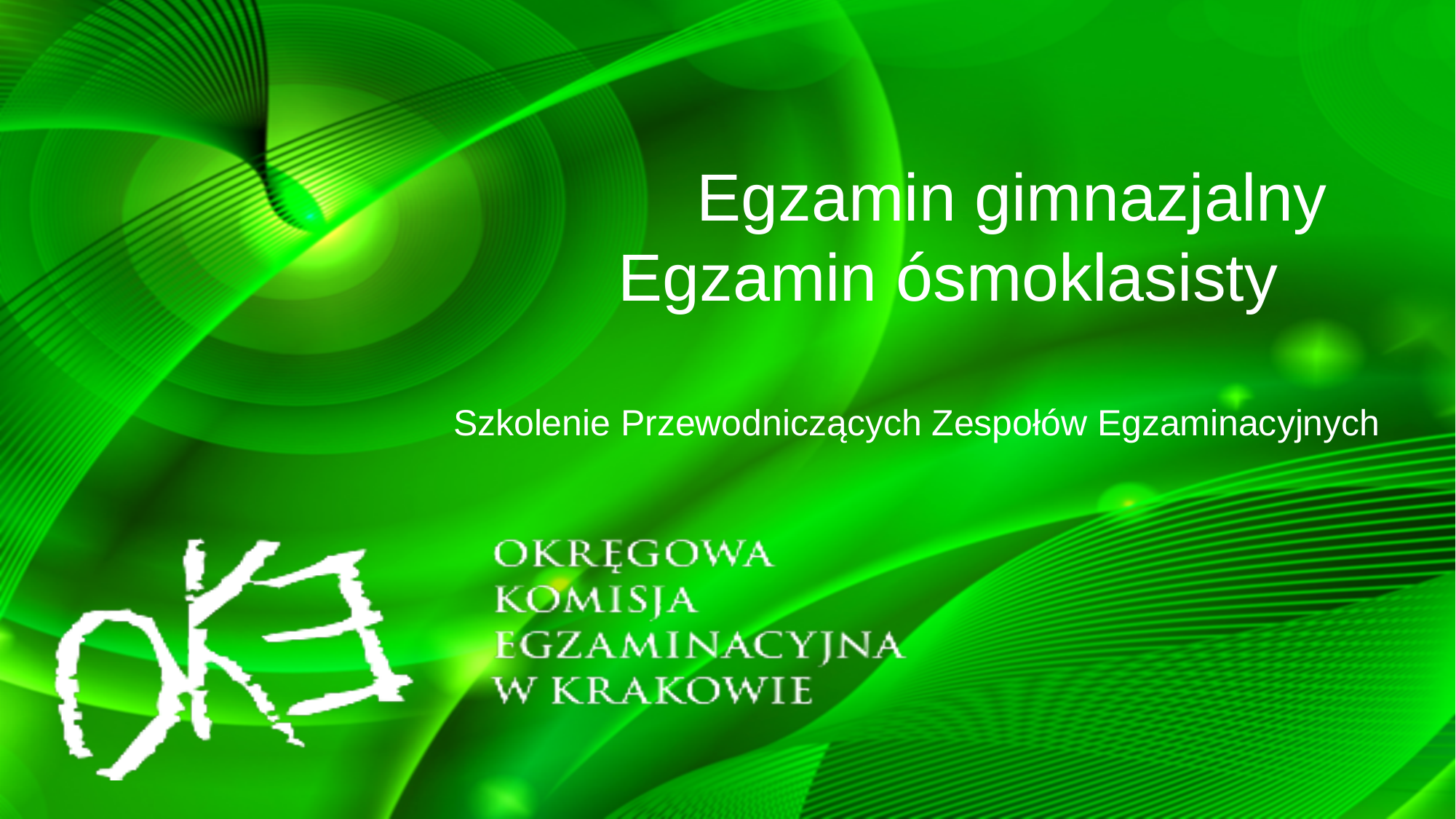

Egzamin gimnazjalny
	Egzamin ósmoklasisty
Szkolenie Przewodniczących Zespołów Egzaminacyjnych